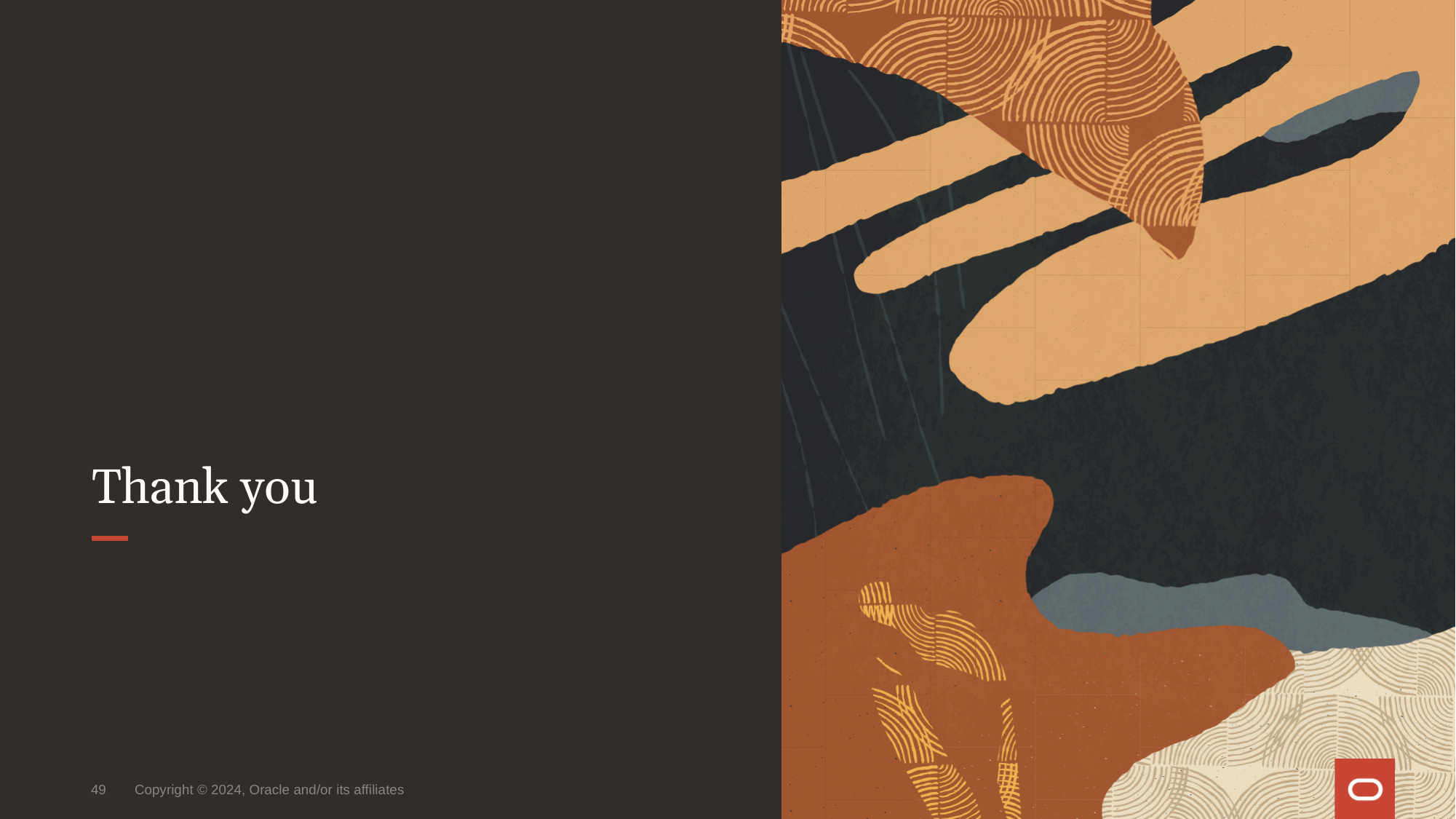

# Thank you
49
Copyright © 2024, Oracle and/or its affiliates